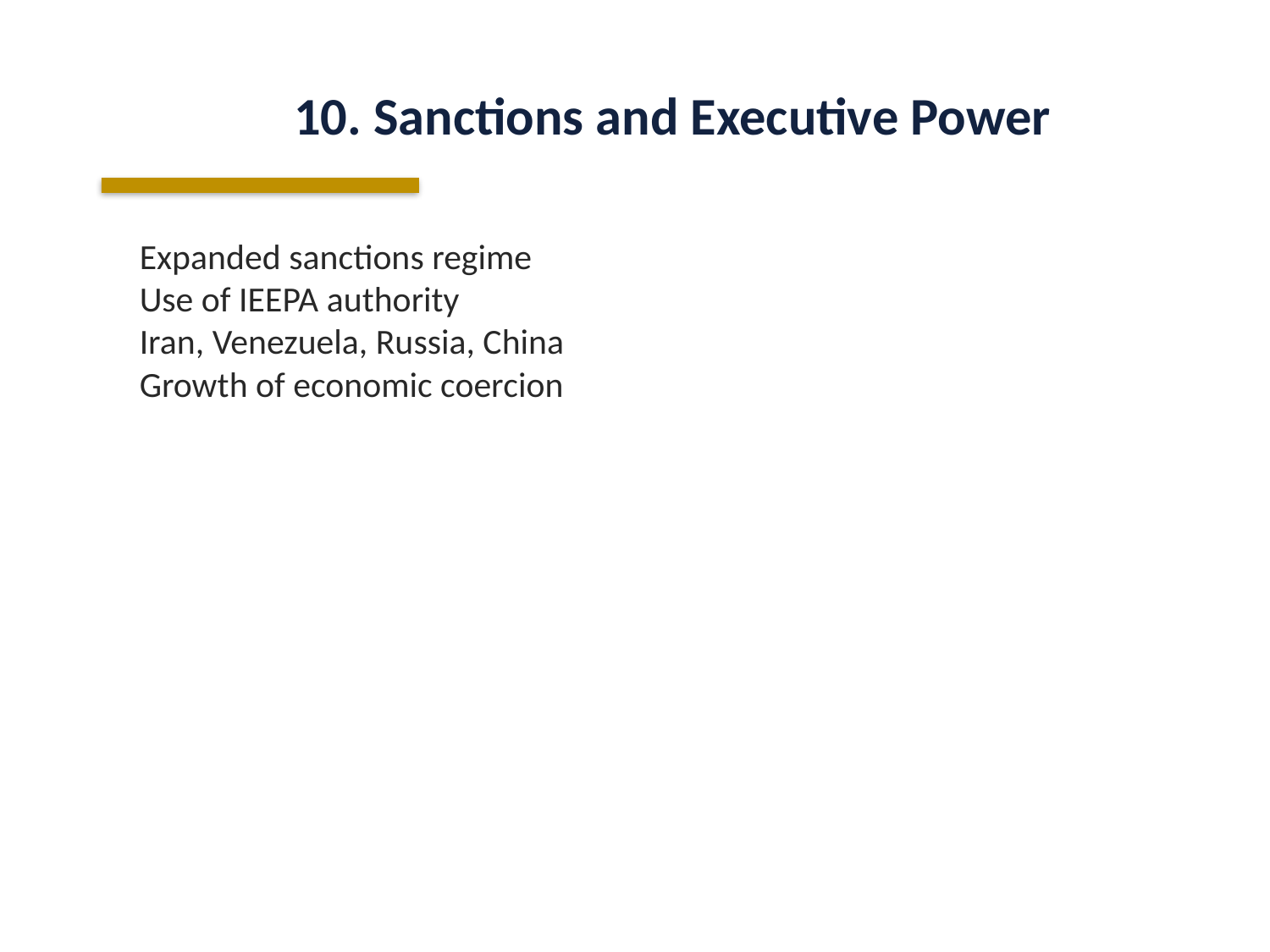

10. Sanctions and Executive Power

Expanded sanctions regime
Use of IEEPA authority
Iran, Venezuela, Russia, China
Growth of economic coercion